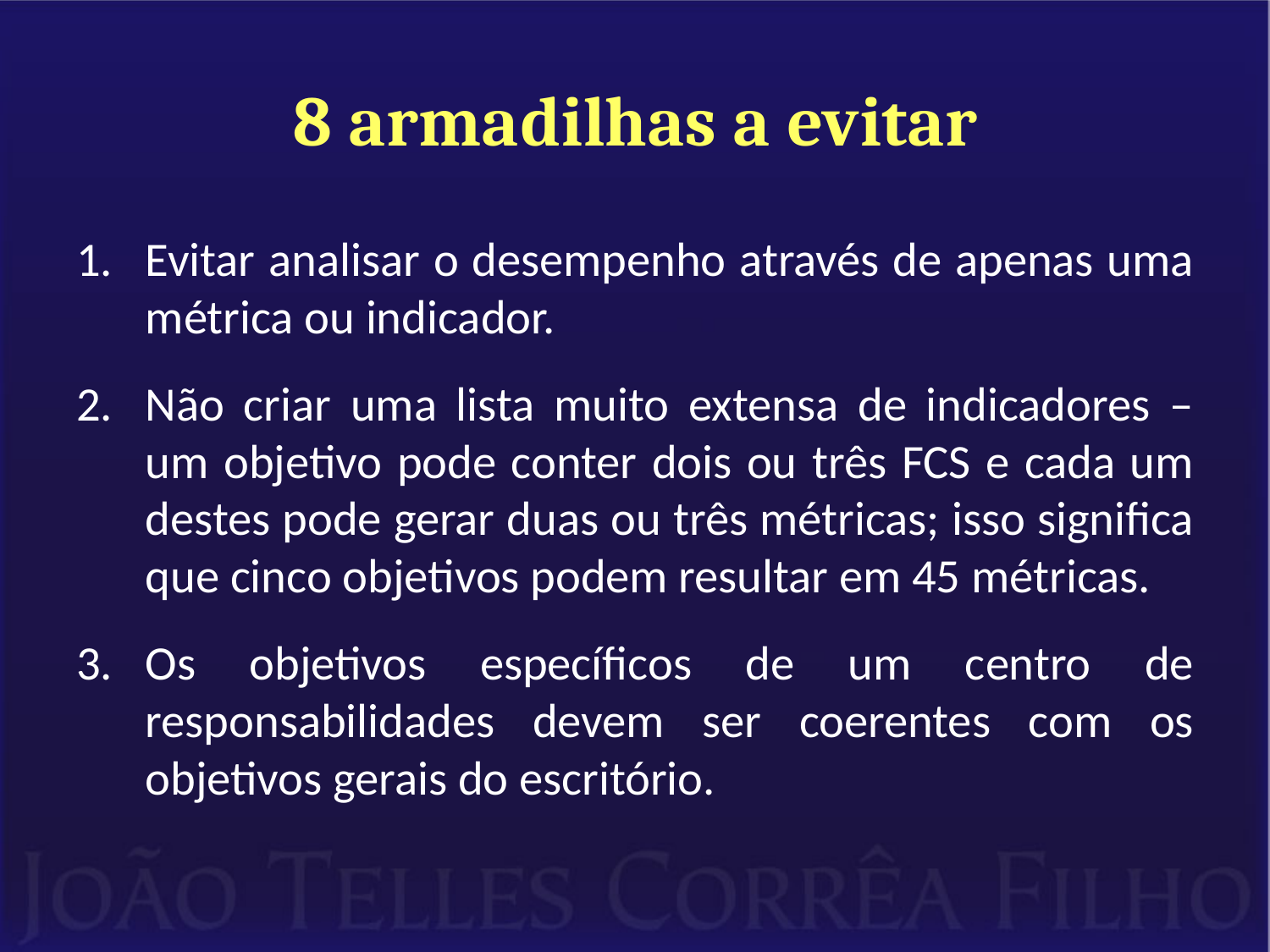

# 8 armadilhas a evitar
Evitar analisar o desempenho através de apenas uma métrica ou indicador.
Não criar uma lista muito extensa de indicadores – um objetivo pode conter dois ou três FCS e cada um destes pode gerar duas ou três métricas; isso significa que cinco objetivos podem resultar em 45 métricas.
Os objetivos específicos de um centro de responsabilidades devem ser coerentes com os objetivos gerais do escritório.